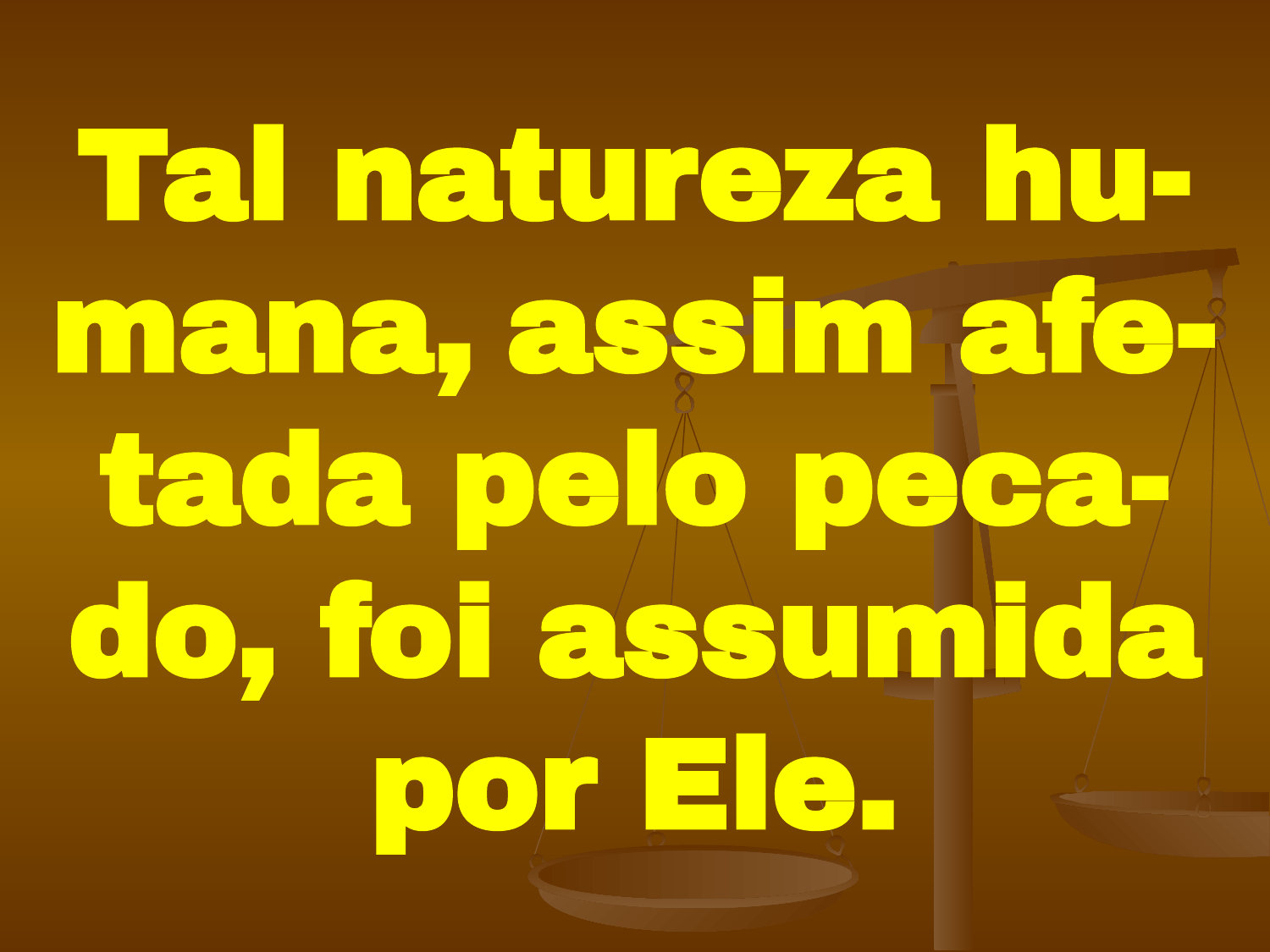

# Tal natureza hu-mana, assim afe-tada pelo peca-do, foi assumida por Ele.